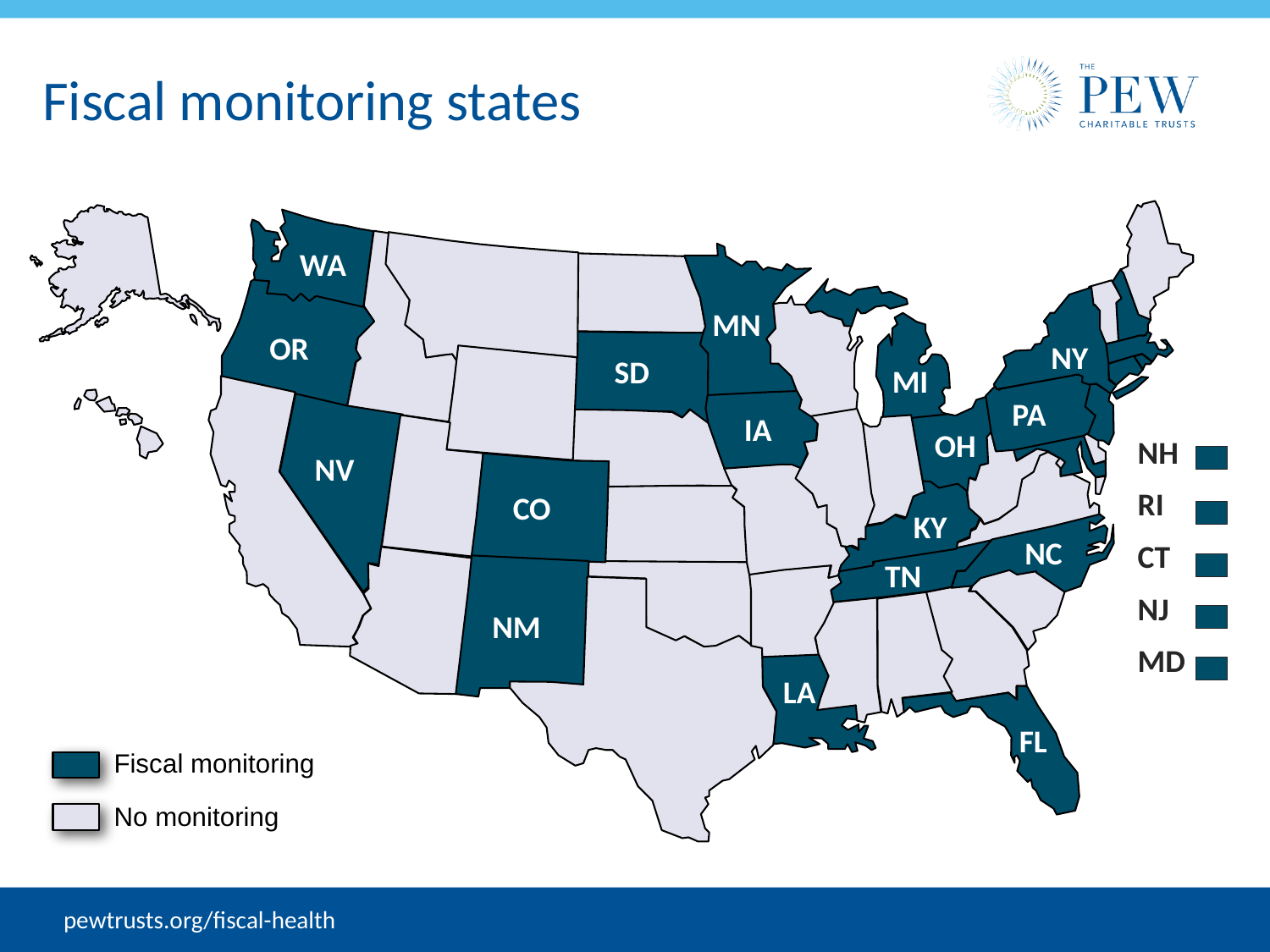

# Fiscal monitoring states

WA

MN
OR
NY

SD

MI

PA

IA

OH

| NH |
| --- |
| RI |
| CT |
| NJ |
| MD |

NV

CO

KY

NC

TN

NM

LA

FL
Fiscal monitoring
No monitoring